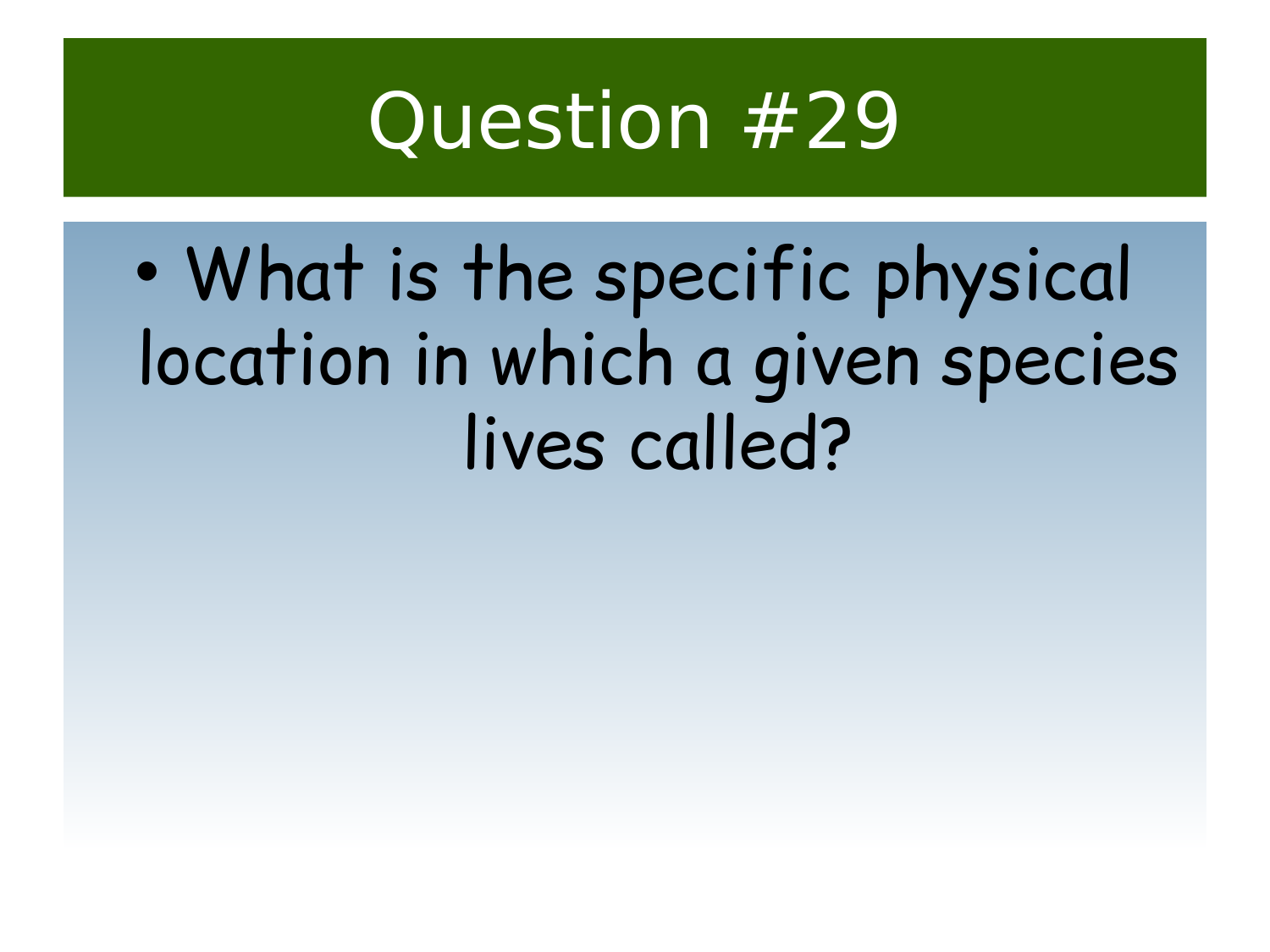

# Question #29
What is the specific physical location in which a given species lives called?